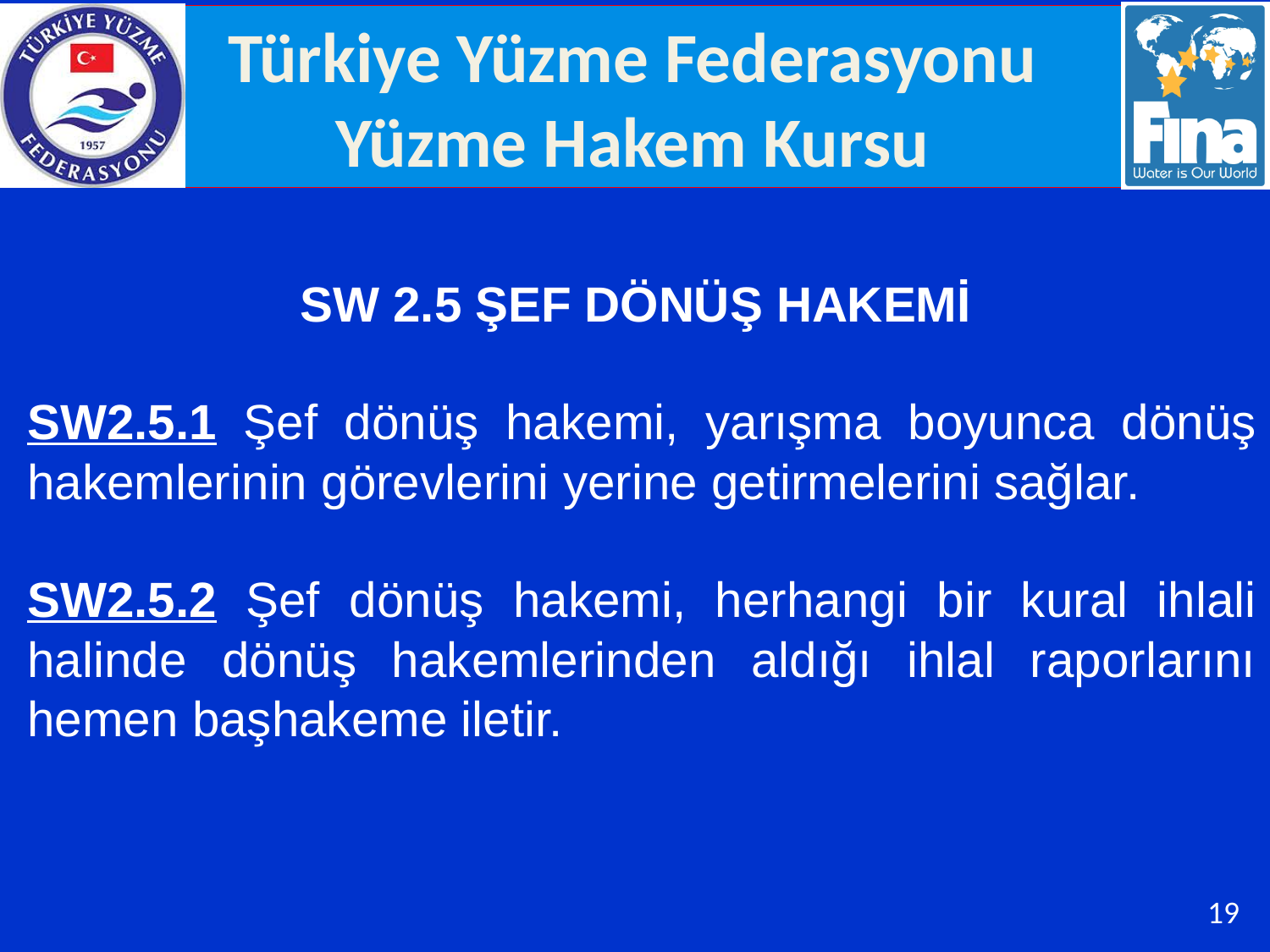

SW 2.5 ŞEF DÖNÜŞ HAKEMİ

SW2.5.1 Şef dönüş hakemi, yarışma boyunca dönüş hakemlerinin görevlerini yerine getirmelerini sağlar.

SW2.5.2 Şef dönüş hakemi, herhangi bir kural ihlali halinde dönüş hakemlerinden aldığı ihlal raporlarını hemen başhakeme iletir.
19